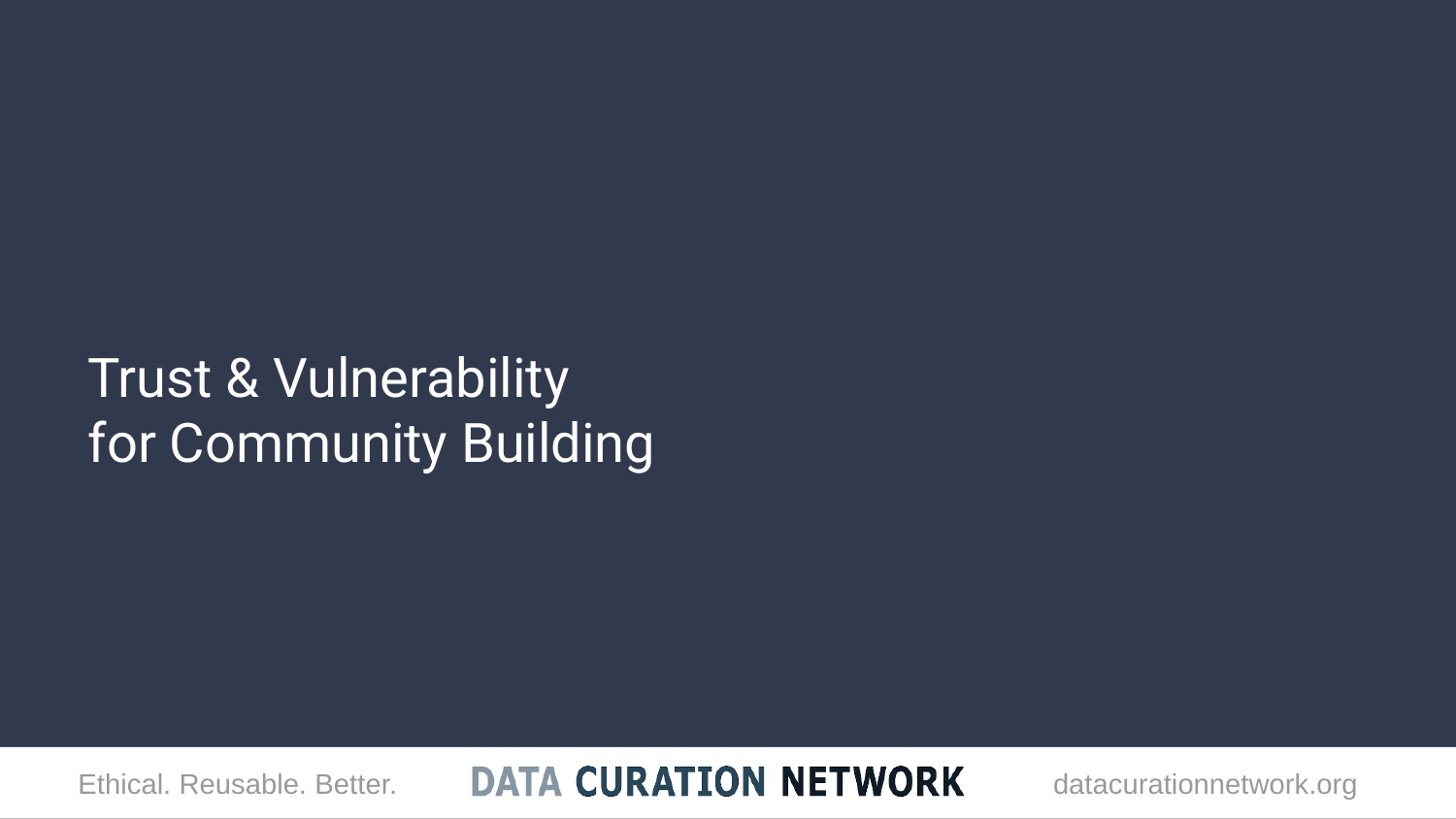

# Trust & Vulnerability
for Community Building